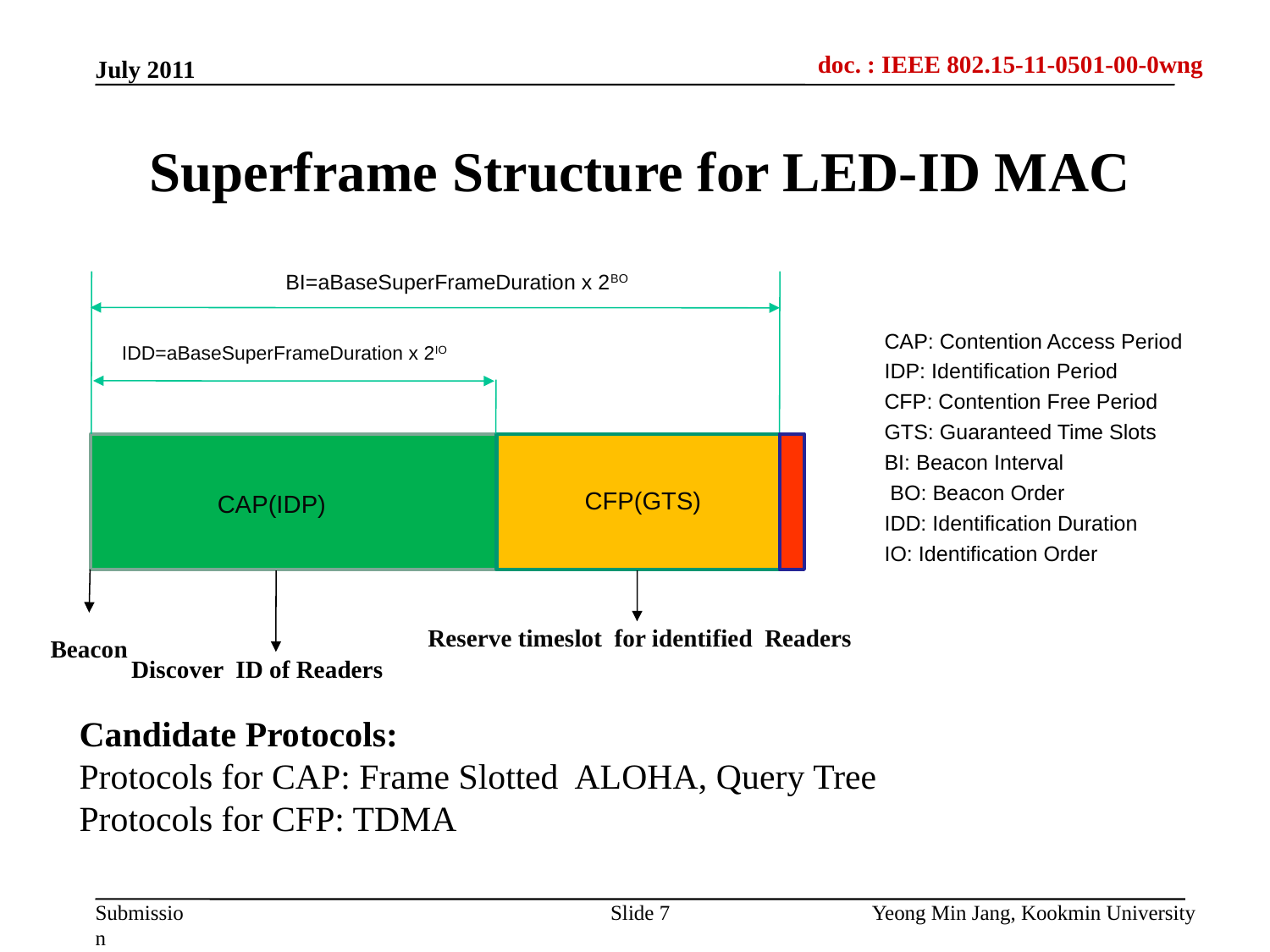

July 2011
# Superframe Structure for LED-ID MAC
BI=aBaseSuperFrameDuration x 2BO
IDD=aBaseSuperFrameDuration x 2IO

CFP(GTS)
CAP(IDP)
CAP: Contention Access Period
IDP: Identification Period
CFP: Contention Free Period
GTS: Guaranteed Time Slots
BI: Beacon Interval
 BO: Beacon Order
IDD: Identification Duration
IO: Identification Order

Reserve timeslot  for identified  Readers
Beacon
Discover  ID of Readers
Candidate Protocols:
Protocols for CAP: Frame Slotted  ALOHA, Query Tree
Protocols for CFP: TDMA

Slide 7
Yeong Min Jang, Kookmin University